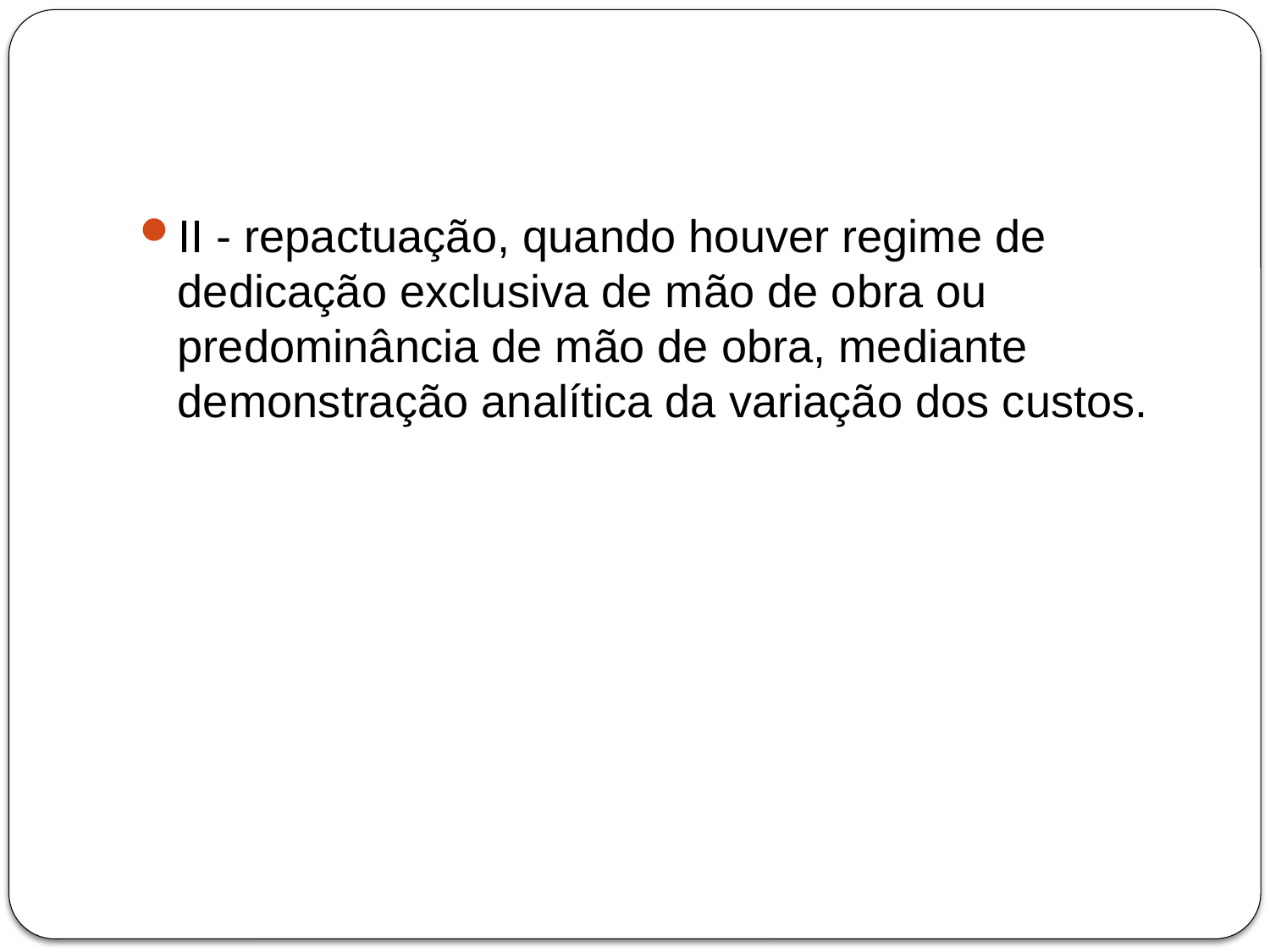

#
II - repactuação, quando houver regime de dedicação exclusiva de mão de obra ou predominância de mão de obra, mediante demonstração analítica da variação dos custos.